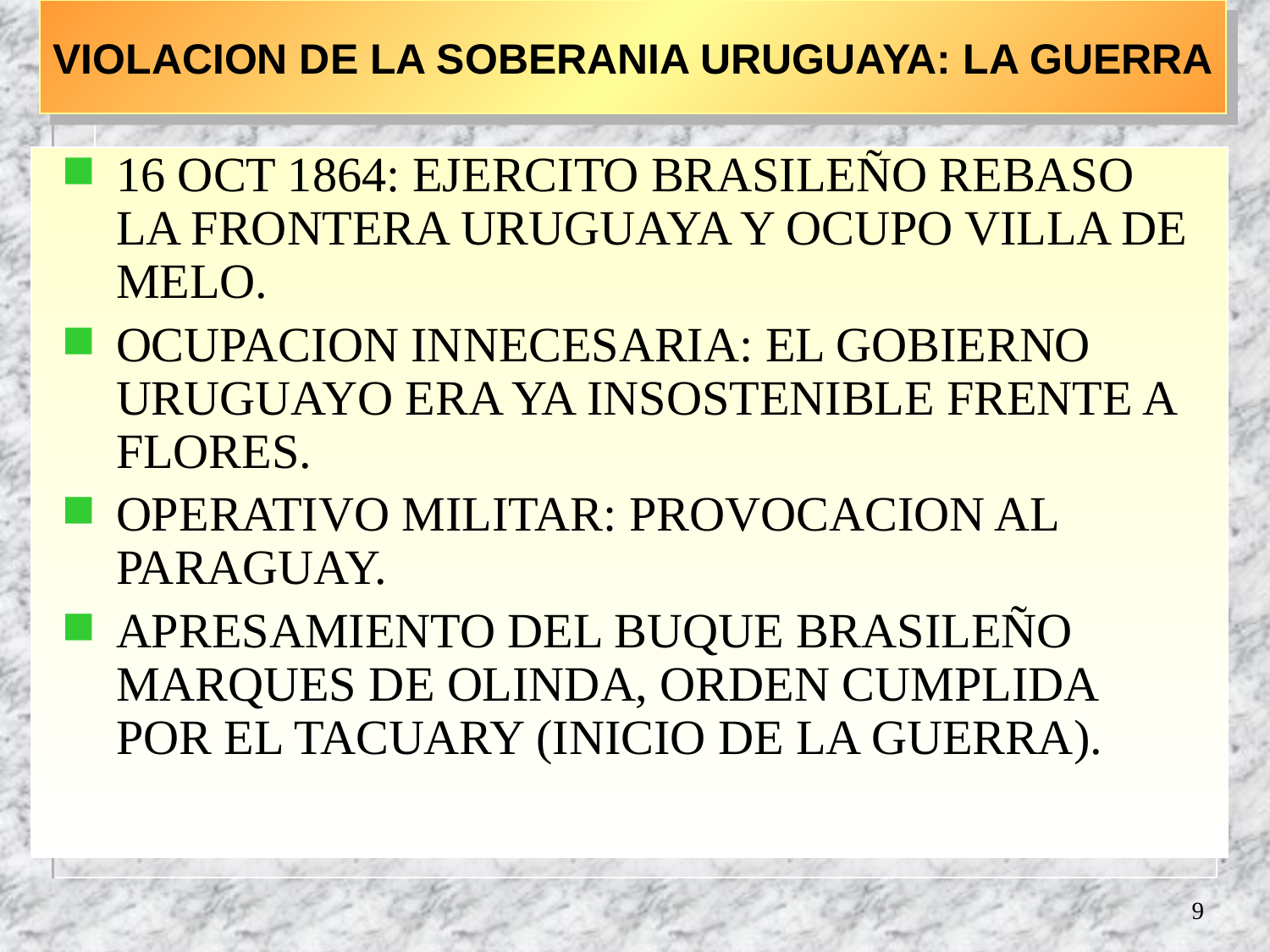

# VIOLACION DE LA SOBERANIA URUGUAYA: LA GUERRA

16 OCT 1864: EJERCITO BRASILEÑO REBASO LA FRONTERA URUGUAYA Y OCUPO VILLA DE MELO.
OCUPACION INNECESARIA: EL GOBIERNO URUGUAYO ERA YA INSOSTENIBLE FRENTE A FLORES.
OPERATIVO MILITAR: PROVOCACION AL PARAGUAY.
APRESAMIENTO DEL BUQUE BRASILEÑO MARQUES DE OLINDA, ORDEN CUMPLIDA POR EL TACUARY (INICIO DE LA GUERRA).

9